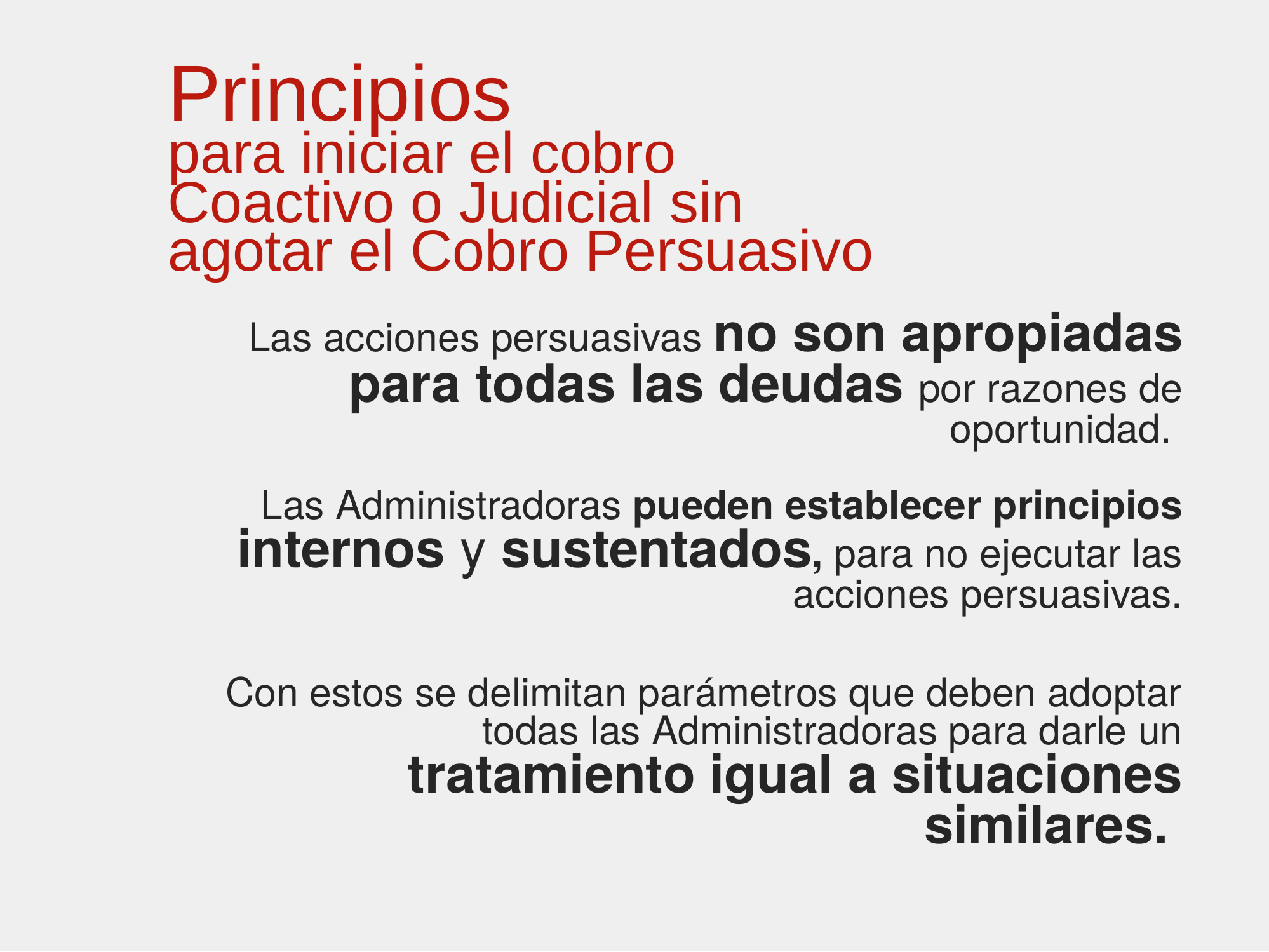

Principios
para iniciar el cobro Coactivo o Judicial sin agotar el Cobro Persuasivo
Las acciones persuasivas no son apropiadas para todas las deudas por razones de oportunidad.

Las Administradoras pueden establecer principios internos y sustentados, para no ejecutar las acciones persuasivas.
Con estos se delimitan parámetros que deben adoptar todas las Administradoras para darle un tratamiento igual a situaciones similares.